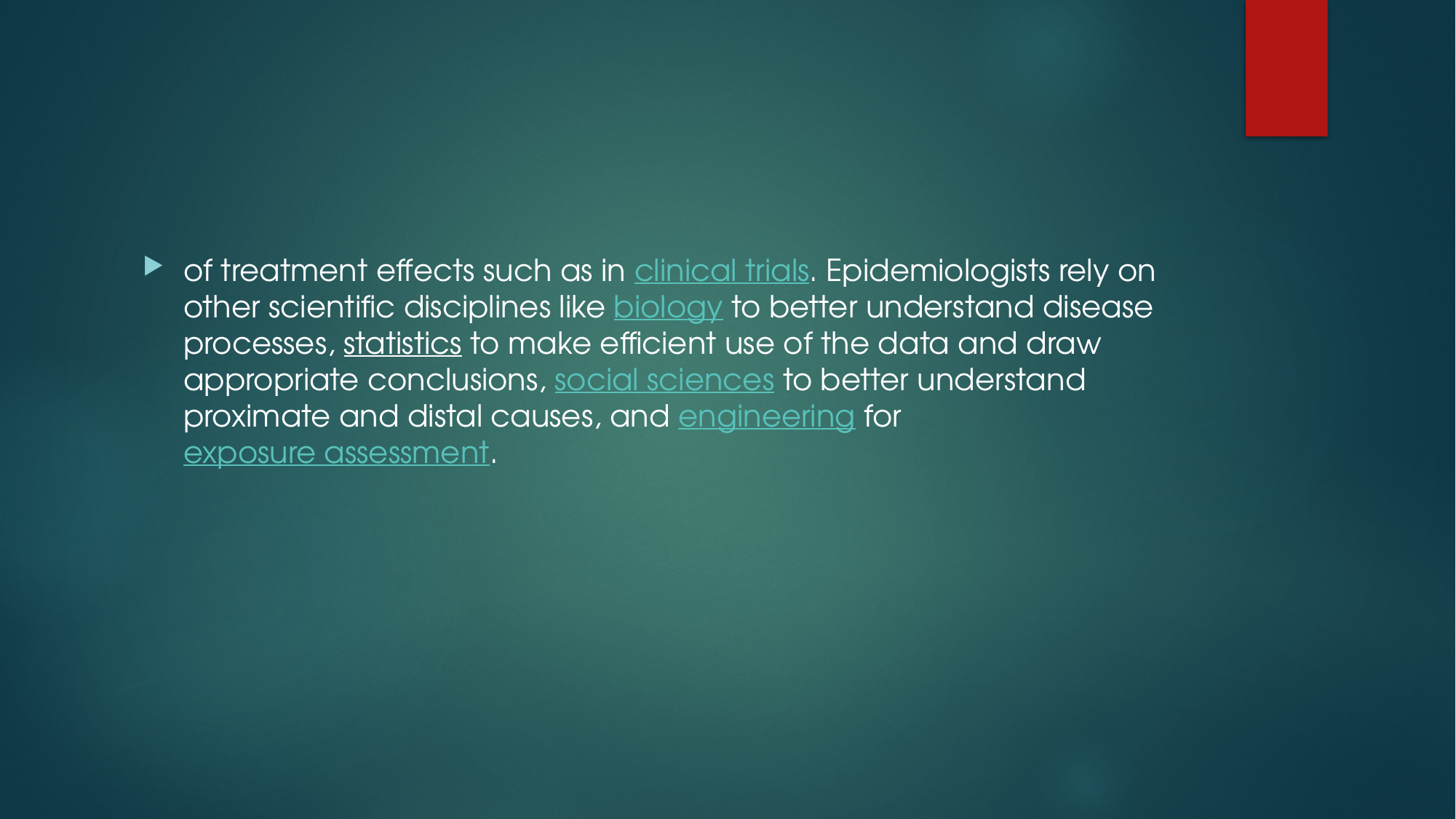

of treatment effects such as in clinical trials. Epidemiologists rely on other scientific disciplines like biology to better understand disease processes, statistics to make efficient use of the data and draw appropriate conclusions, social sciences to better understand proximate and distal causes, and engineering for exposure assessment.